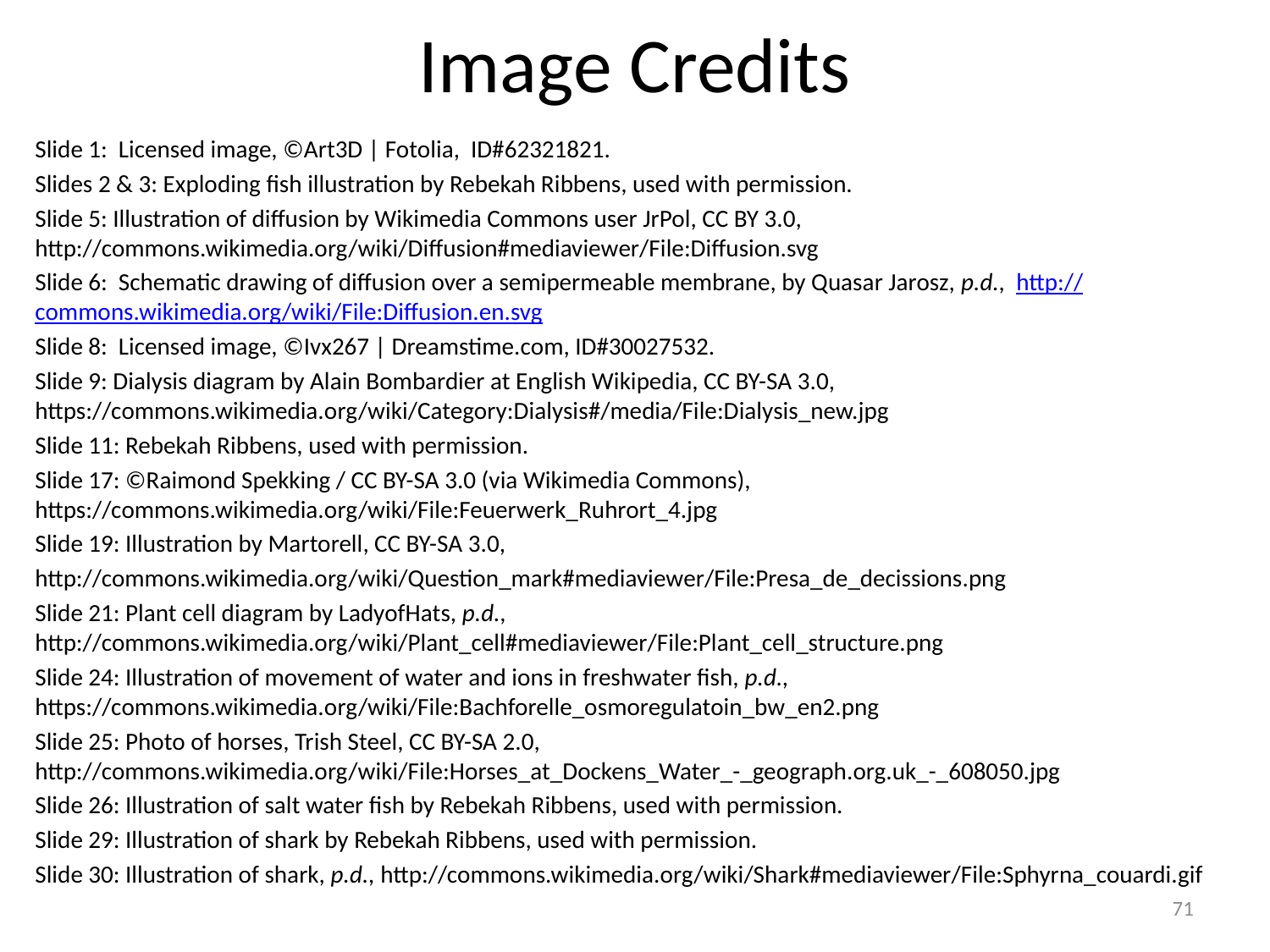

# Image Credits
Slide 1:  Licensed image, ©Art3D | Fotolia,  ID#62321821.
Slides 2 & 3: Exploding fish illustration by Rebekah Ribbens, used with permission.
Slide 5: Illustration of diffusion by Wikimedia Commons user JrPol, CC BY 3.0, http://commons.wikimedia.org/wiki/Diffusion#mediaviewer/File:Diffusion.svg
Slide 6:  Schematic drawing of diffusion over a semipermeable membrane, by Quasar Jarosz, p.d.,  http://commons.wikimedia.org/wiki/File:Diffusion.en.svg
Slide 8:  Licensed image, ©Ivx267 | Dreamstime.com, ID#30027532.
Slide 9: Dialysis diagram by Alain Bombardier at English Wikipedia, CC BY-SA 3.0, https://commons.wikimedia.org/wiki/Category:Dialysis#/media/File:Dialysis_new.jpg
Slide 11: Rebekah Ribbens, used with permission.
Slide 17: ©Raimond Spekking / CC BY-SA 3.0 (via Wikimedia Commons), https://commons.wikimedia.org/wiki/File:Feuerwerk_Ruhrort_4.jpg
Slide 19: Illustration by Martorell, CC BY-SA 3.0,
http://commons.wikimedia.org/wiki/Question_mark#mediaviewer/File:Presa_de_decissions.png
Slide 21: Plant cell diagram by LadyofHats, p.d., http://commons.wikimedia.org/wiki/Plant_cell#mediaviewer/File:Plant_cell_structure.png
Slide 24: Illustration of movement of water and ions in freshwater fish, p.d., https://commons.wikimedia.org/wiki/File:Bachforelle_osmoregulatoin_bw_en2.png
Slide 25: Photo of horses, Trish Steel, CC BY-SA 2.0, http://commons.wikimedia.org/wiki/File:Horses_at_Dockens_Water_-_geograph.org.uk_-_608050.jpg
Slide 26: Illustration of salt water fish by Rebekah Ribbens, used with permission.
Slide 29: Illustration of shark by Rebekah Ribbens, used with permission.
Slide 30: Illustration of shark, p.d., http://commons.wikimedia.org/wiki/Shark#mediaviewer/File:Sphyrna_couardi.gif
71